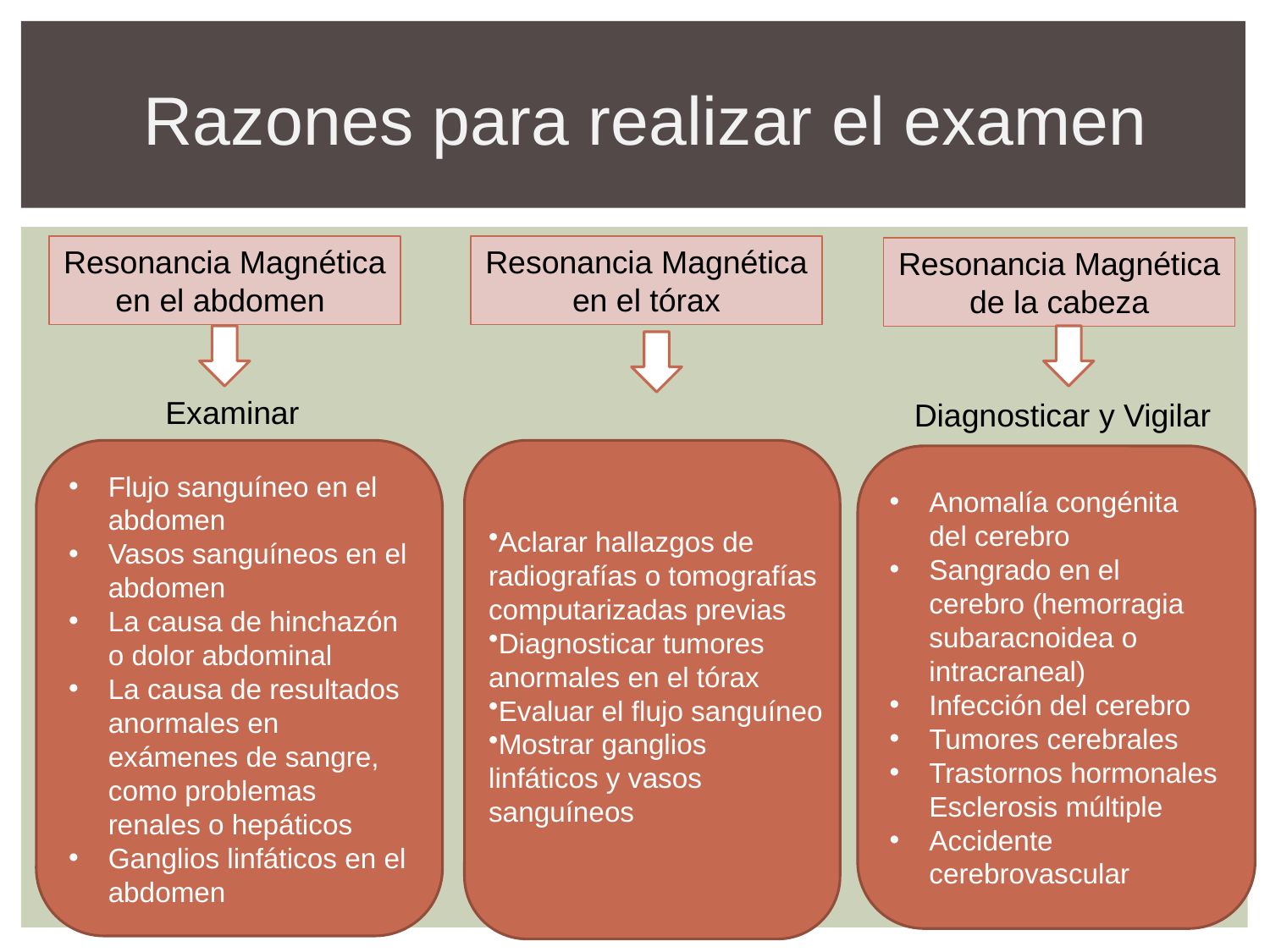

Razones para realizar el examen
Resonancia Magnética en el tórax
Resonancia Magnética en el abdomen
Resonancia Magnética de la cabeza

Examinar
Diagnosticar y Vigilar
Flujo sanguíneo en el abdomen
Vasos sanguíneos en el abdomen
La causa de hinchazón o dolor abdominal
La causa de resultados anormales en exámenes de sangre, como problemas renales o hepáticos
Ganglios linfáticos en el abdomen

Anomalía congénita del cerebro
Sangrado en el cerebro (hemorragia subaracnoidea o intracraneal)
Infección del cerebro
Tumores cerebrales
Trastornos hormonales Esclerosis múltiple
Accidente cerebrovascular
Aclarar hallazgos de radiografías o tomografías computarizadas previas
Diagnosticar tumores anormales en el tórax
Evaluar el flujo sanguíneo
Mostrar ganglios linfáticos y vasos sanguíneos